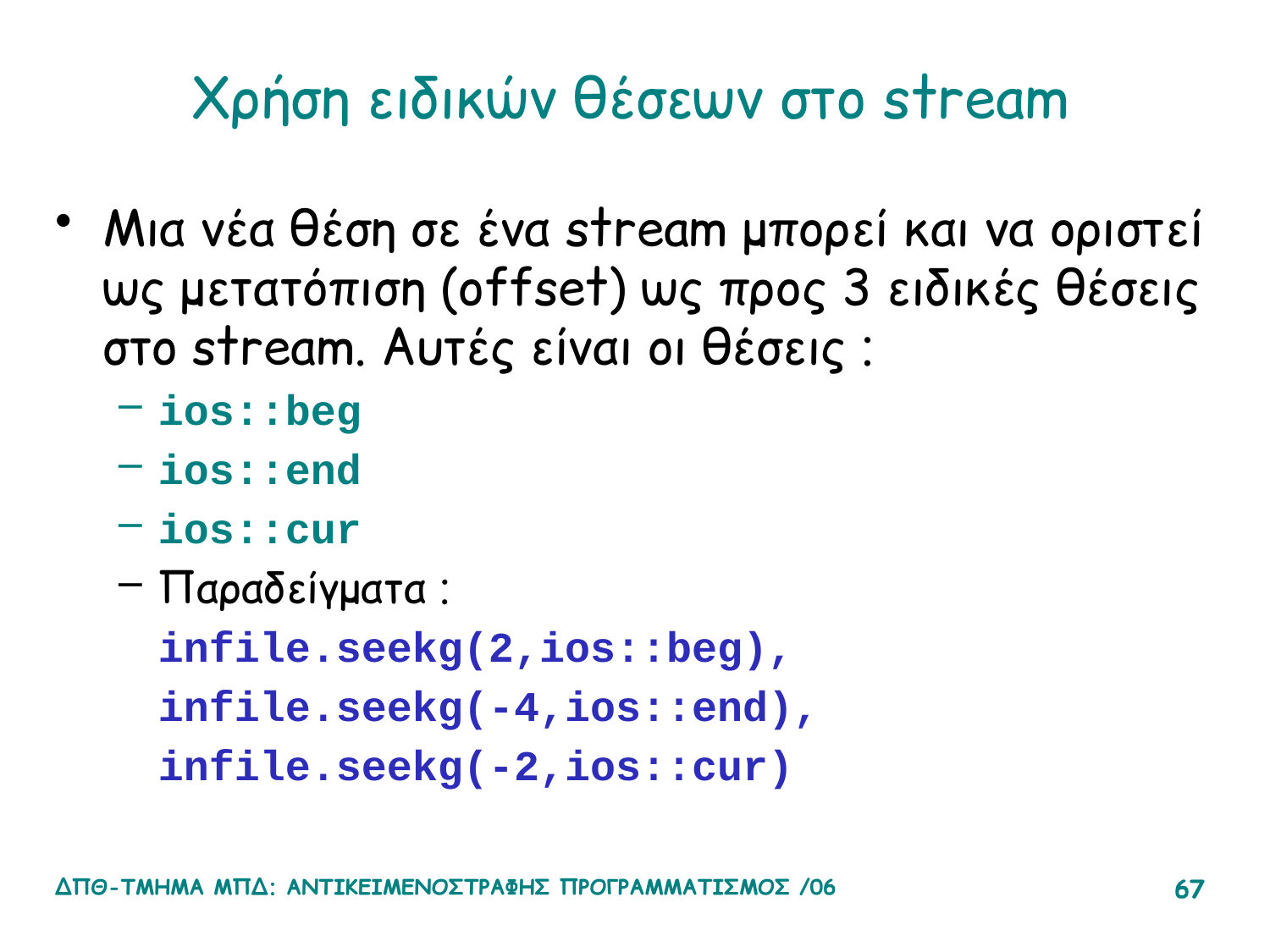

# Χρήση ειδικών θέσεων στο stream
Μια νέα θέση σε ένα stream μπορεί και να οριστεί ως μετατόπιση (offset) ως προς 3 ειδικές θέσεις στο stream. Αυτές είναι οι θέσεις :
ios::beg
ios::end
ios::cur
Παραδείγματα :
	infile.seekg(2,ios::beg),
	infile.seekg(-4,ios::end),
	infile.seekg(-2,ios::cur)
ΔΠΘ-ΤΜΗΜΑ ΜΠΔ: ΑΝΤΙΚΕΙΜΕΝΟΣΤΡΑΦΗΣ ΠΡΟΓΡΑΜΜΑΤΙΣΜΟΣ /06
67